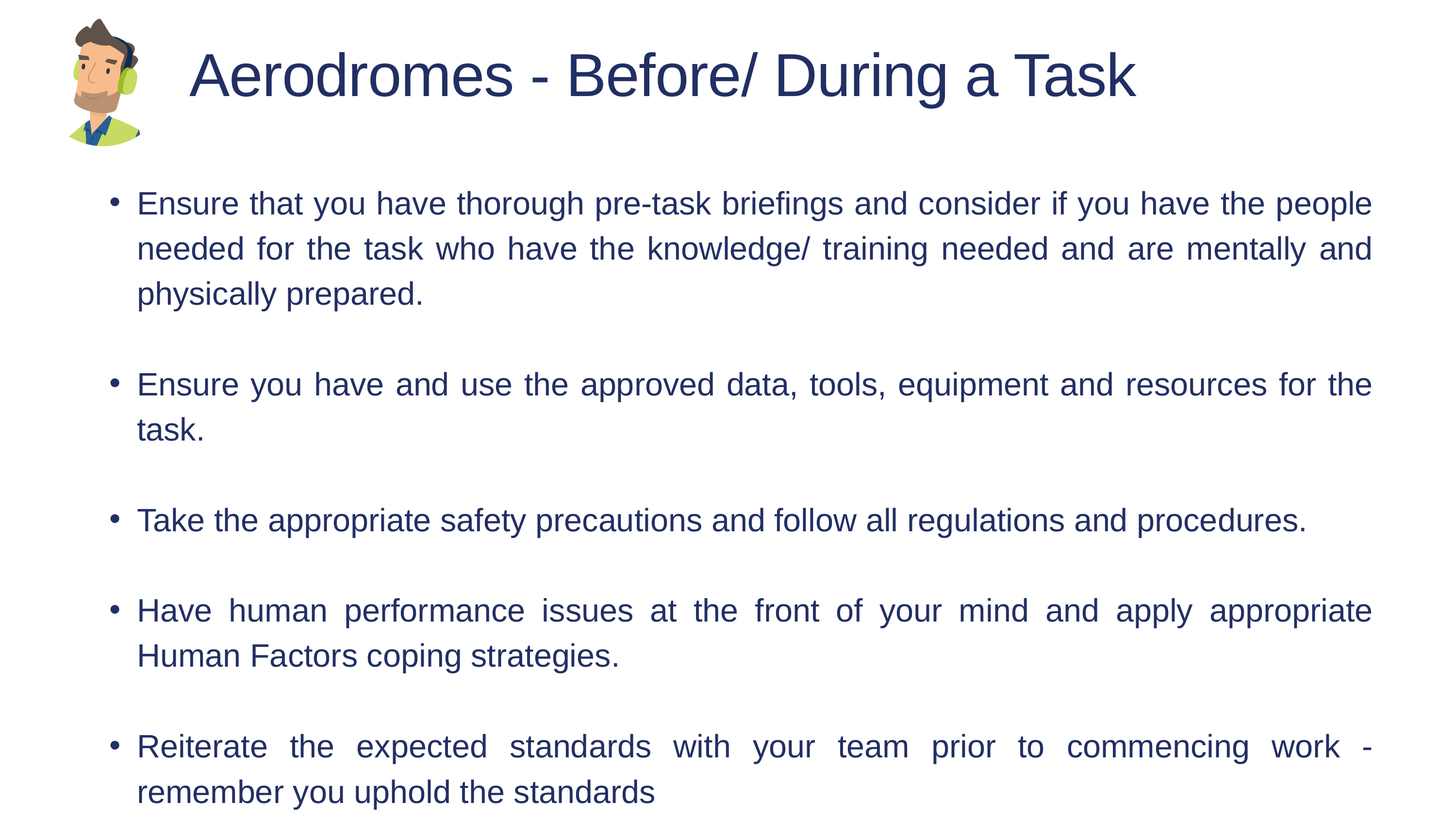

Aerodromes - Before/ During a Task
Ensure that you have thorough pre-task briefings and consider if you have the people needed for the task who have the knowledge/ training needed and are mentally and physically prepared.

Ensure you have and use the approved data, tools, equipment and resources for the task.

Take the appropriate safety precautions and follow all regulations and procedures.

Have human performance issues at the front of your mind and apply appropriate Human Factors coping strategies.

Reiterate the expected standards with your team prior to commencing work - remember you uphold the standards